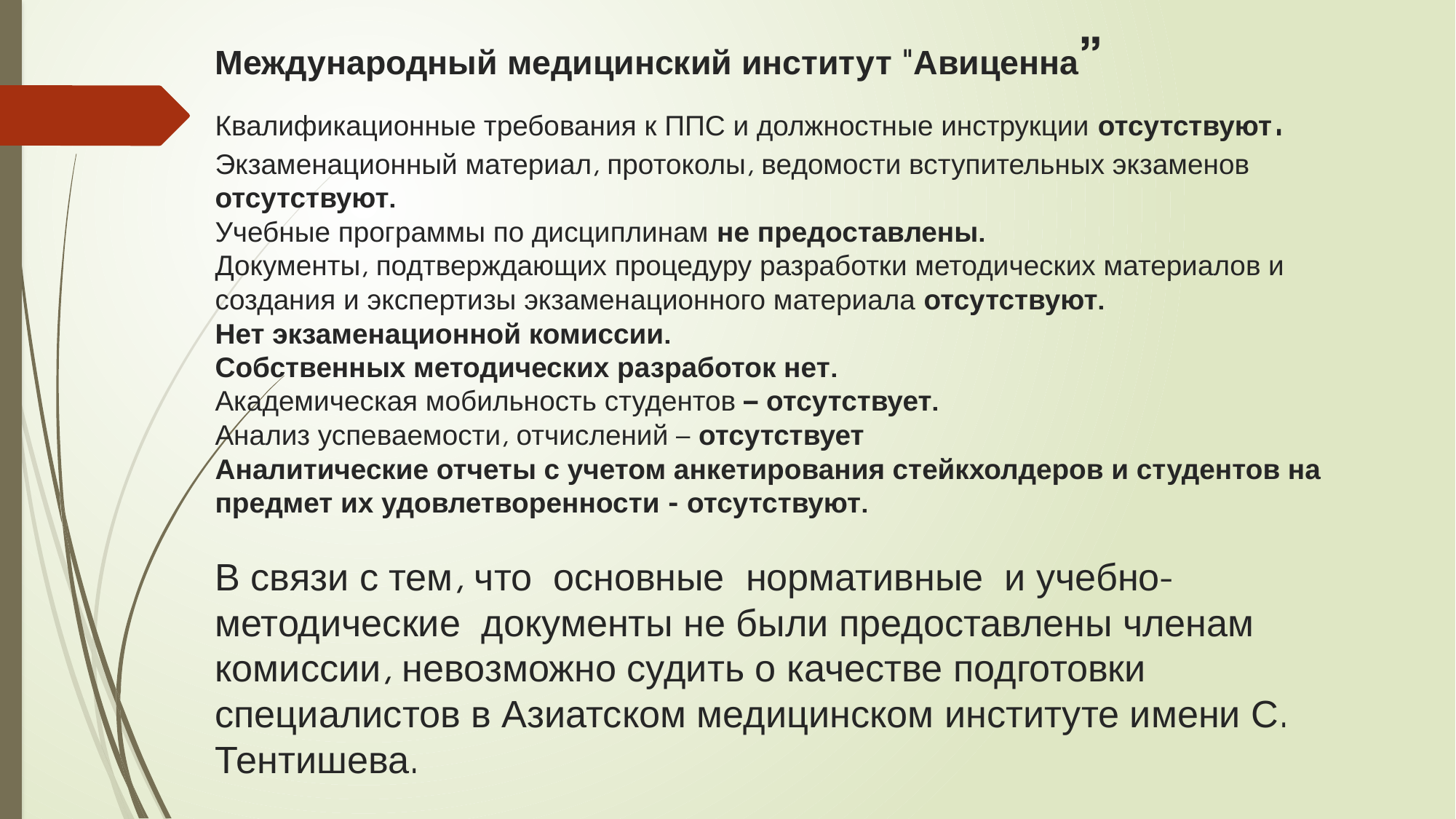

# Международный медицинский институт "Авиценна” Квалификационные требования к ППС и должностные инструкции отсутствуют. Экзаменационный материал, протоколы, ведомости вступительных экзаменов отсутствуют. Учебные программы по дисциплинам не предоставлены. Документы, подтверждающих процедуру разработки методических материалов и создания и экспертизы экзаменационного материала отсутствуют. Нет экзаменационной комиссии. Собственных методических разработок нет. Академическая мобильность студентов – отсутствует. Анализ успеваемости, отчислений – отсутствует Аналитические отчеты с учетом анкетирования стейкхолдеров и студентов на предмет их удовлетворенности - отсутствуют. В связи с тем, что  основные  нормативные  и учебно-методические  документы не были предоставлены членам комиссии, невозможно судить о качестве подготовки специалистов в Азиатском медицинском институте имени С. Тентишева.